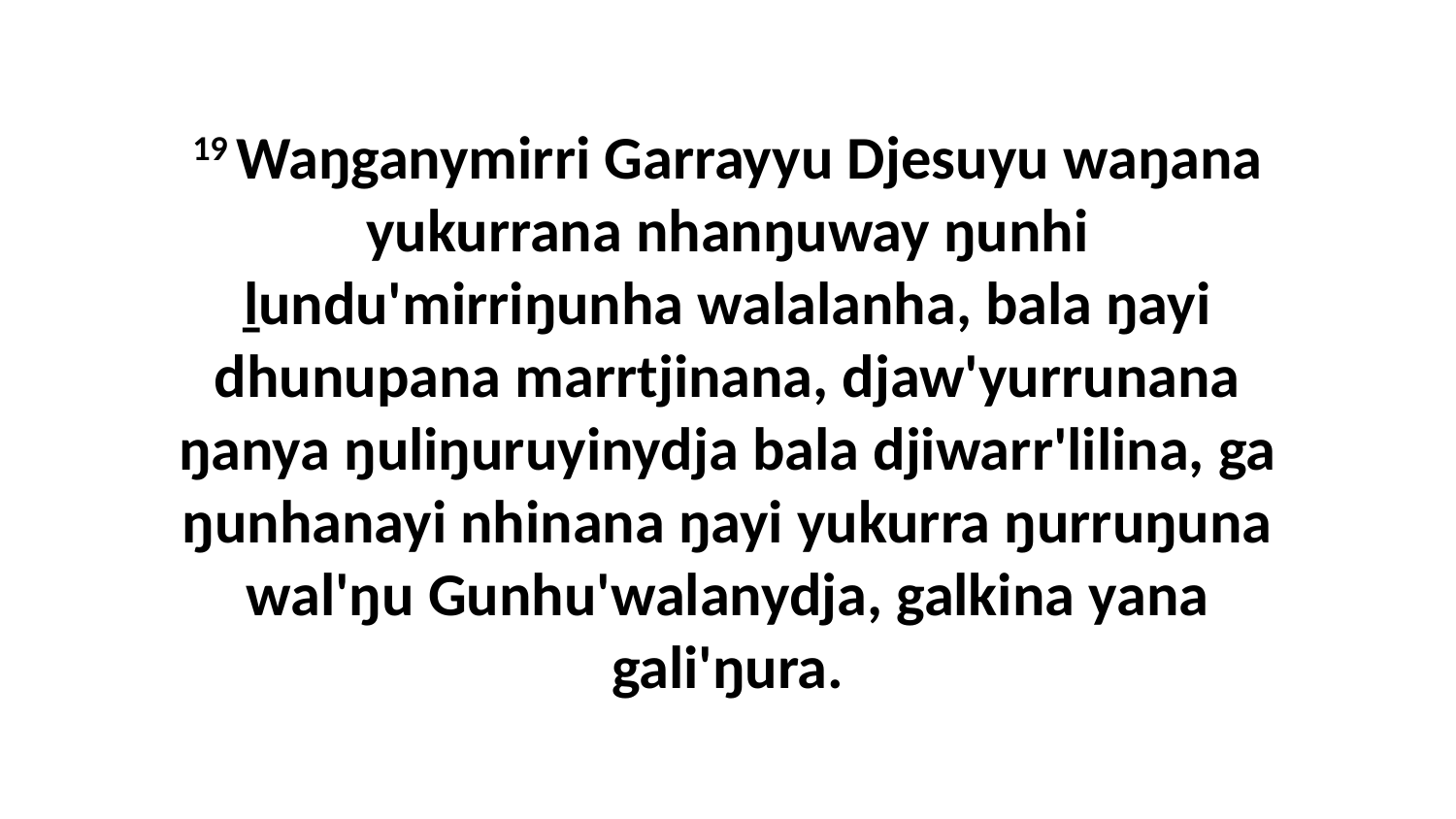

19 Waŋganymirri Garrayyu Djesuyu waŋana yukurrana nhanŋuway ŋunhi ḻundu'mirriŋunha walalanha, bala ŋayi dhunupana marrtjinana, djaw'yurrunana ŋanya ŋuliŋuruyinydja bala djiwarr'lilina, ga ŋunhanayi nhinana ŋayi yukurra ŋurruŋuna wal'ŋu Gunhu'walanydja, galkina yana gali'ŋura.